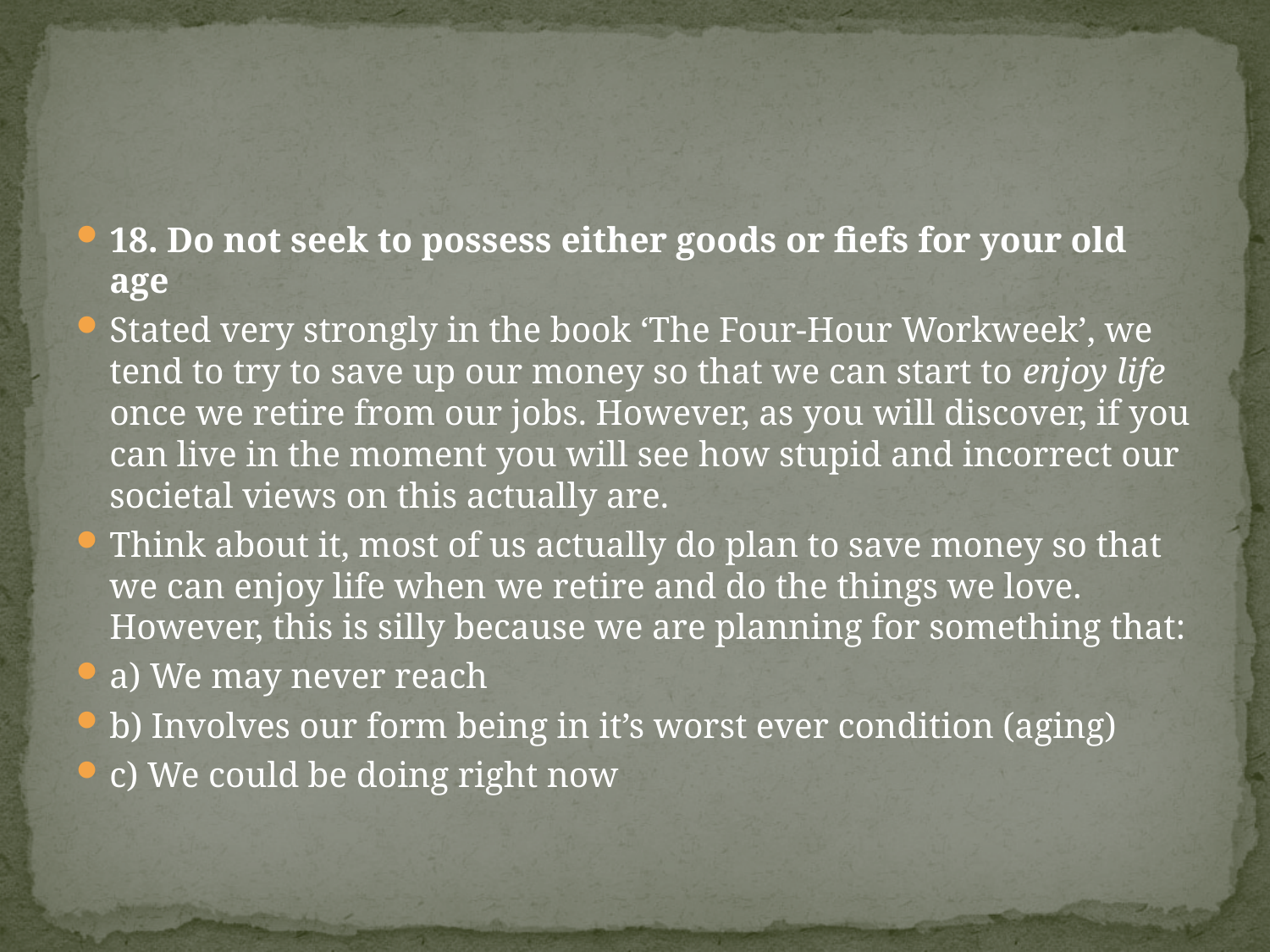

#
18. Do not seek to possess either goods or fiefs for your old age
Stated very strongly in the book ‘The Four-Hour Workweek’, we tend to try to save up our money so that we can start to enjoy life once we retire from our jobs. However, as you will discover, if you can live in the moment you will see how stupid and incorrect our societal views on this actually are.
Think about it, most of us actually do plan to save money so that we can enjoy life when we retire and do the things we love. However, this is silly because we are planning for something that:
a) We may never reach
b) Involves our form being in it’s worst ever condition (aging)
c) We could be doing right now